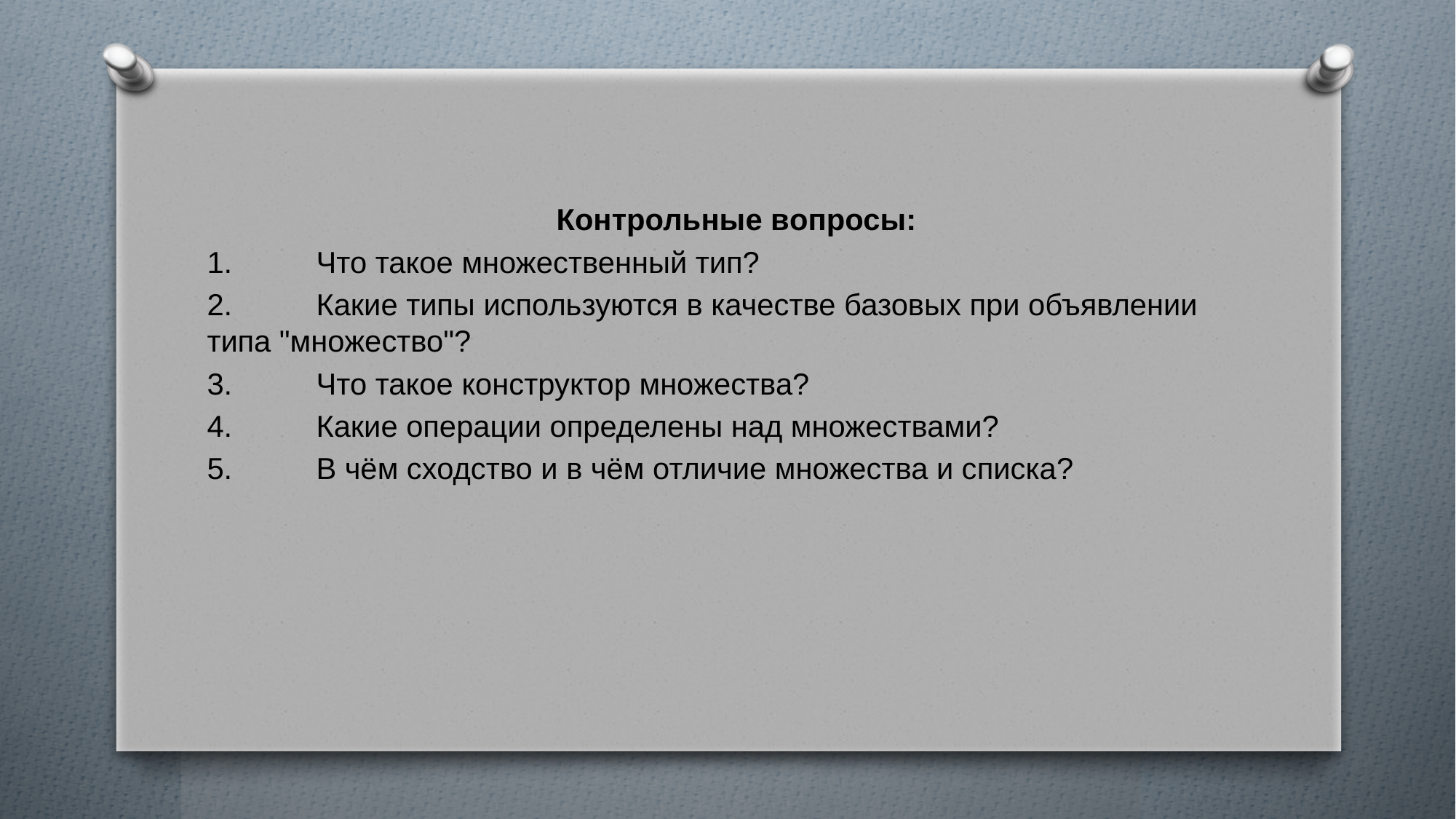

Контрольные вопросы:
1.	Что такое множественный тип?
2.	Какие типы используются в качестве базовых при объявлении типа "множество"?
3.	Что такое конструктор множества?
4.	Какие операции определены над множествами?
5.	В чём сходство и в чём отличие множества и списка?